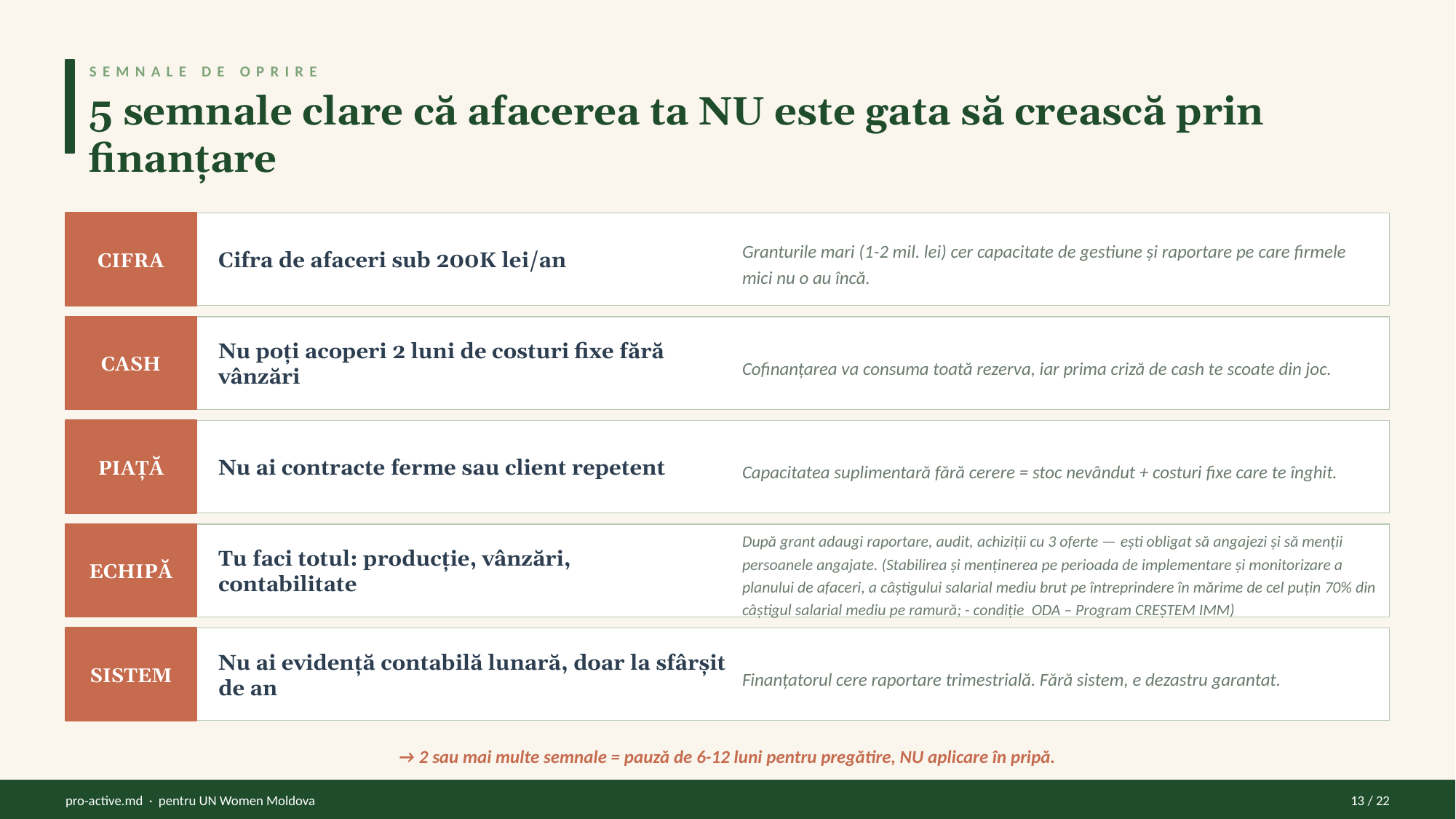

SEMNALE DE OPRIRE

5 semnale clare că afacerea ta NU este gata să crească prin finanțare

CIFRA
Cifra de afaceri sub 200K lei/an
Granturile mari (1-2 mil. lei) cer capacitate de gestiune și raportare pe care firmele mici nu o au încă.

CASH
Nu poți acoperi 2 luni de costuri fixe fără vânzări
Cofinanțarea va consuma toată rezerva, iar prima criză de cash te scoate din joc.

PIAȚĂ
Nu ai contracte ferme sau client repetent
Capacitatea suplimentară fără cerere = stoc nevândut + costuri fixe care te înghit.

ECHIPĂ
Tu faci totul: producție, vânzări, contabilitate
După grant adaugi raportare, audit, achiziții cu 3 oferte — ești obligat să angajezi și să menții persoanele angajate. (Stabilirea și menținerea pe perioada de implementare și monitorizare a planului de afaceri, a câștigului salarial mediu brut pe întreprindere în mărime de cel puțin 70% din câștigul salarial mediu pe ramură; - condiție  ODA – Program CREȘTEM IMM)

SISTEM
Nu ai evidență contabilă lunară, doar la sfârșit de an
Finanțatorul cere raportare trimestrială. Fără sistem, e dezastru garantat.
→ 2 sau mai multe semnale = pauză de 6-12 luni pentru pregătire, NU aplicare în pripă.

pro-active.md  ·  pentru UN Women Moldova
13 / 22